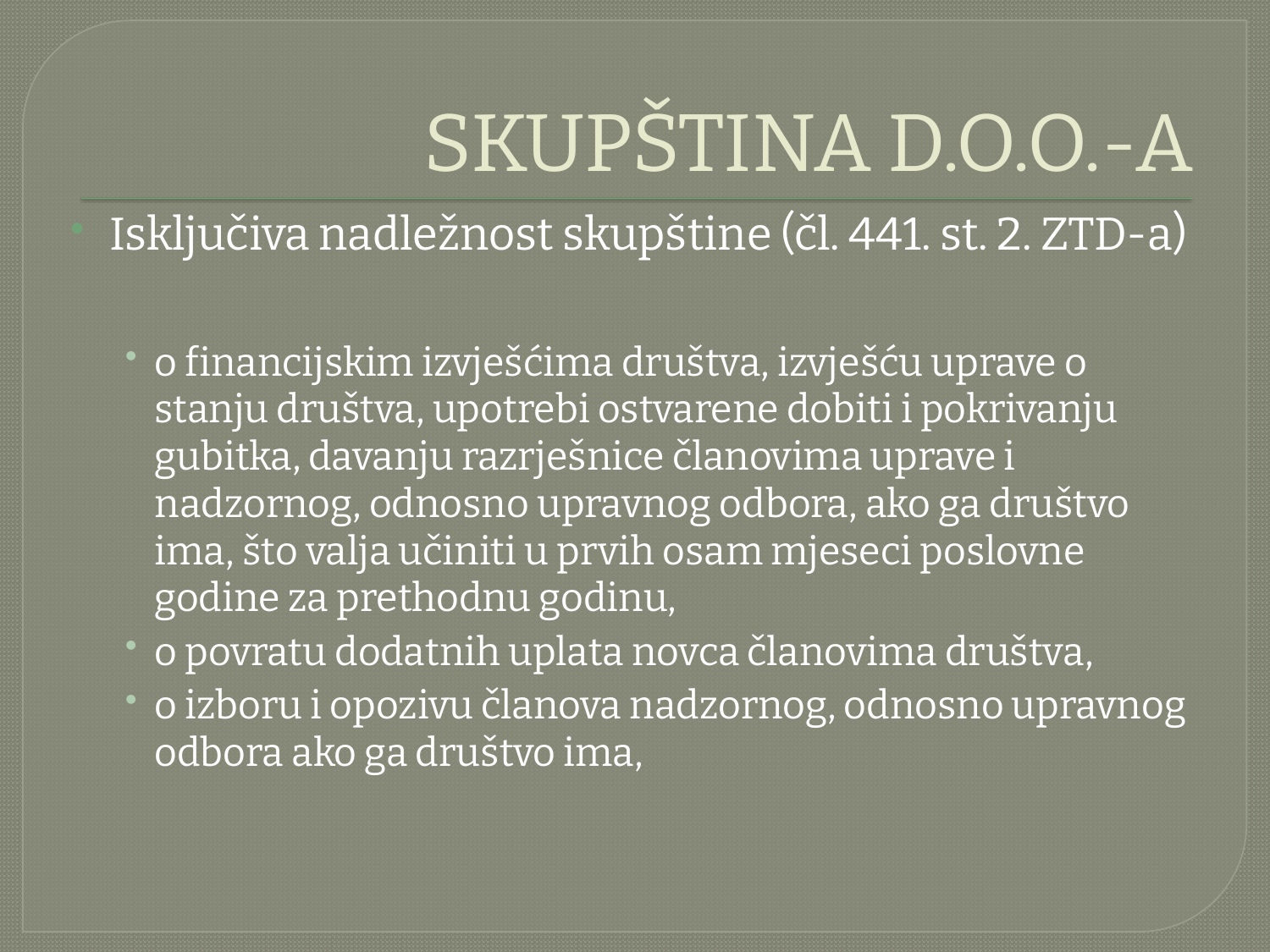

# SKUPŠTINA D.O.O.-A
Isključiva nadležnost skupštine (čl. 441. st. 2. ZTD-a)

o financijskim izvješćima društva, izvješću uprave o stanju društva, upotrebi ostvarene dobiti i pokrivanju gubitka, davanju razrješnice članovima uprave i nadzornog, odnosno upravnog odbora, ako ga društvo ima, što valja učiniti u prvih osam mjeseci poslovne godine za prethodnu godinu,
o povratu dodatnih uplata novca članovima društva,
o izboru i opozivu članova nadzornog, odnosno upravnog odbora ako ga društvo ima,